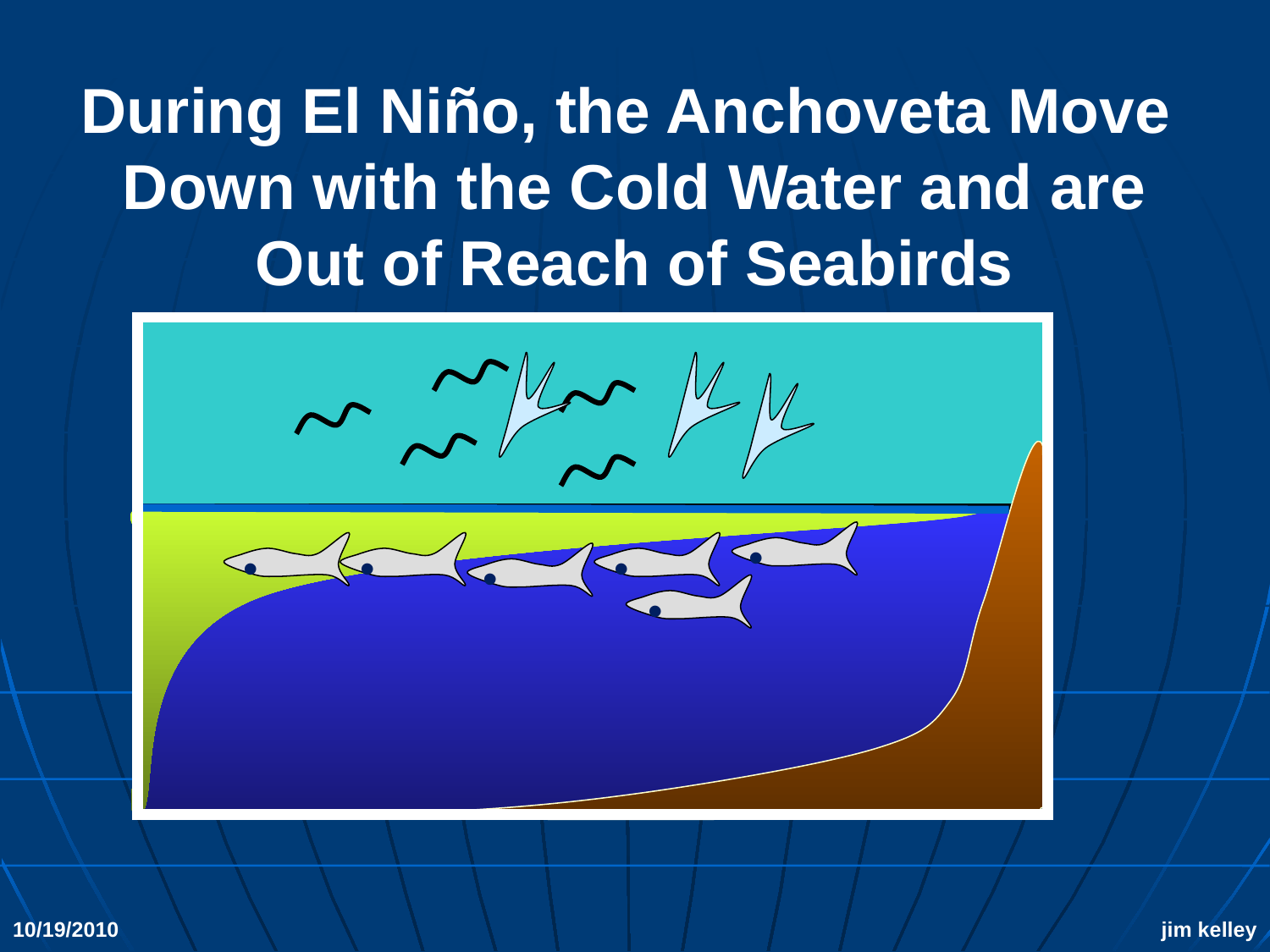

During El Niño, the Anchoveta Move
Down with the Cold Water and are
Out of Reach of Seabirds

•

•
•
•

•

•

10/19/2010
jim kelley